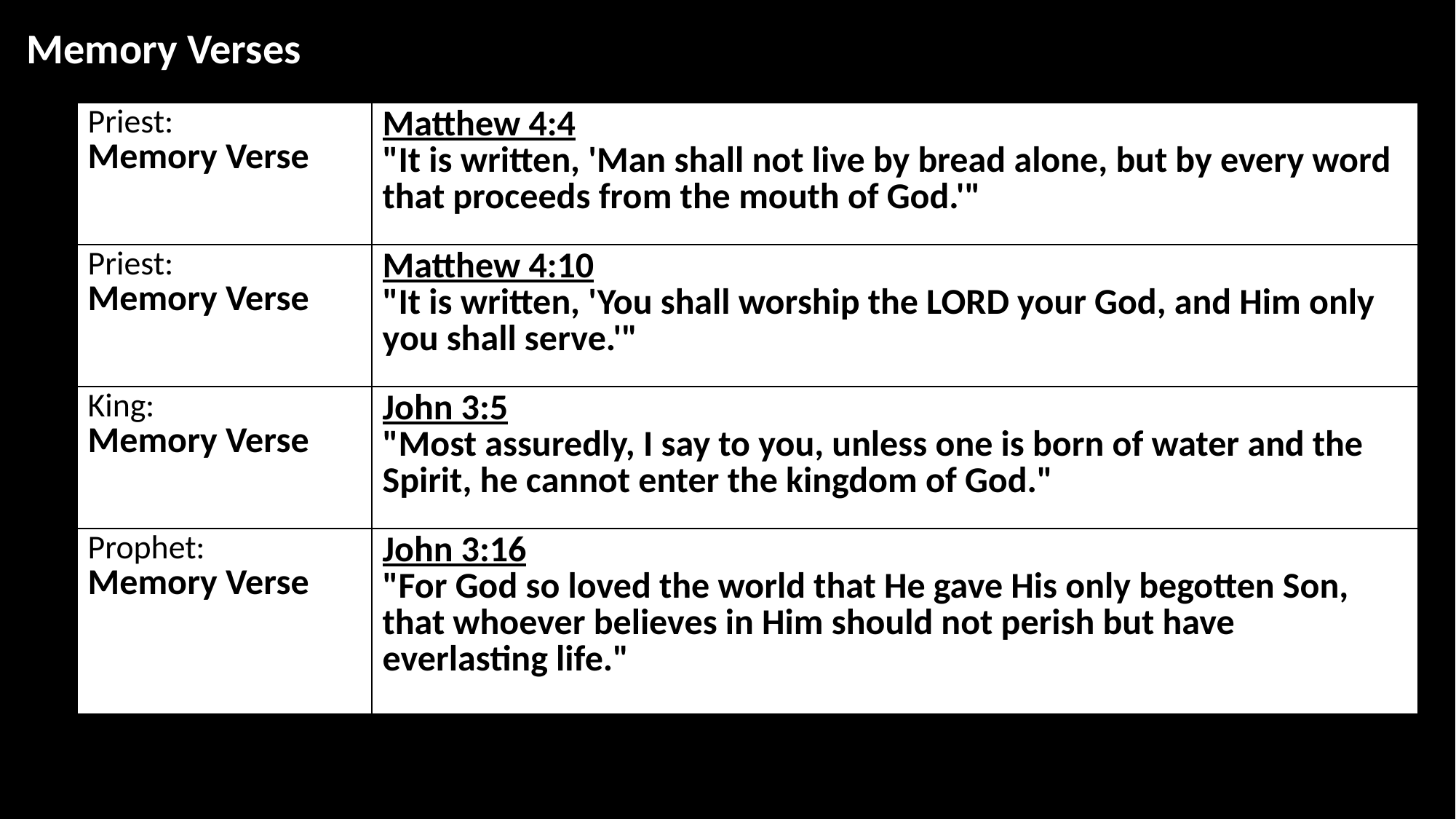

Memory Verses
| Priest: Memory Verse | Matthew 4:4 "It is written, 'Man shall not live by bread alone, but by every word that proceeds from the mouth of God.'" |
| --- | --- |
| Priest: Memory Verse | Matthew 4:10 "It is written, 'You shall worship the LORD your God, and Him only you shall serve.'" |
| King: Memory Verse | John 3:5 "Most assuredly, I say to you, unless one is born of water and the Spirit, he cannot enter the kingdom of God." |
| Prophet: Memory Verse | John 3:16 "For God so loved the world that He gave His only begotten Son, that whoever believes in Him should not perish but have everlasting life." |